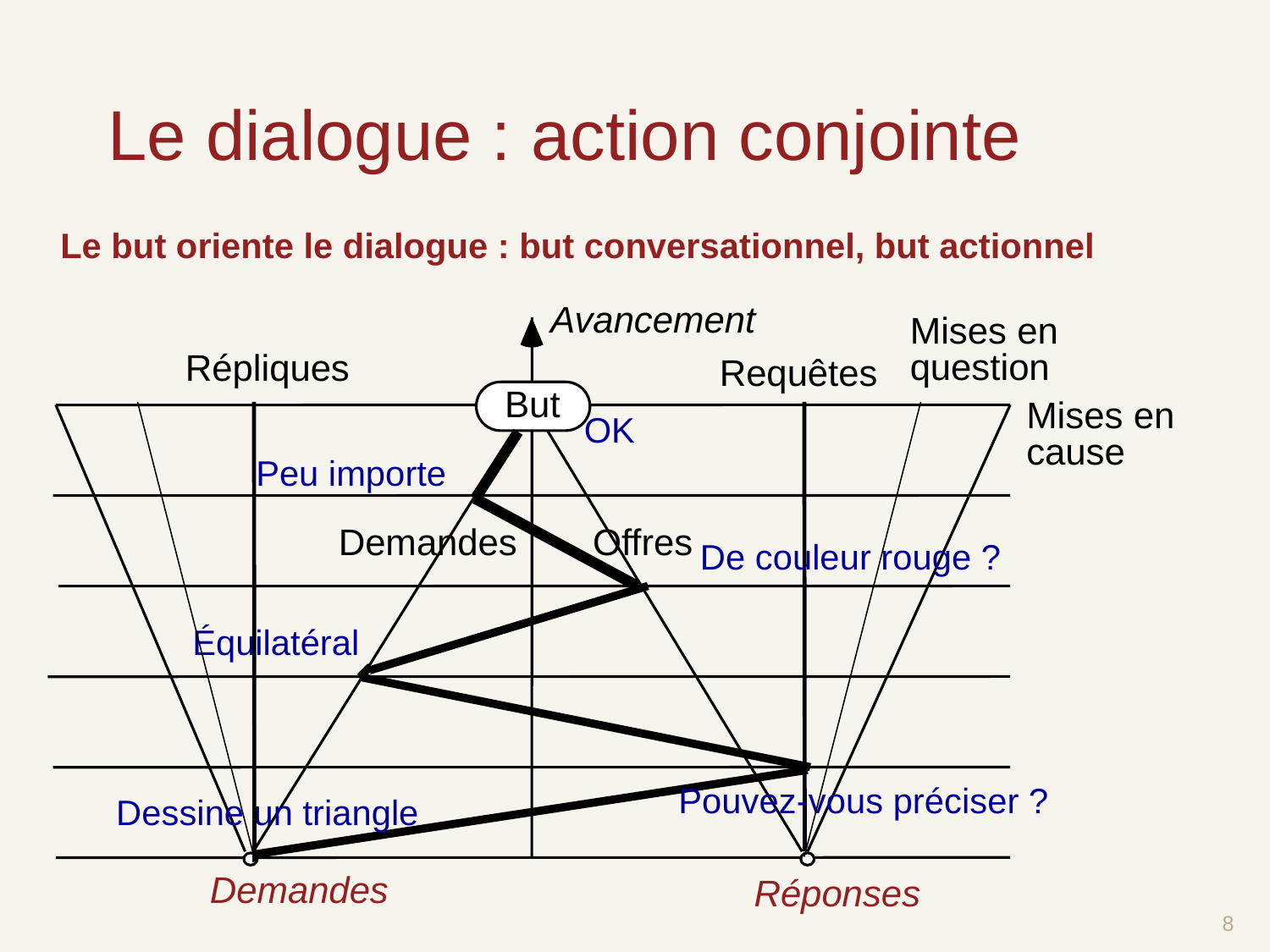

# Le dialogue : action conjointe
Le but oriente le dialogue : but conversationnel, but actionnel
Avancement
Mises en
question

Répliques
Requêtes
But

Mises en
cause

OK

Peu importe

Demandes
Offres
De couleur rouge ?

Équilatéral

Pouvez-vous préciser ?
Dessine un triangle

Demandes
Réponses
8